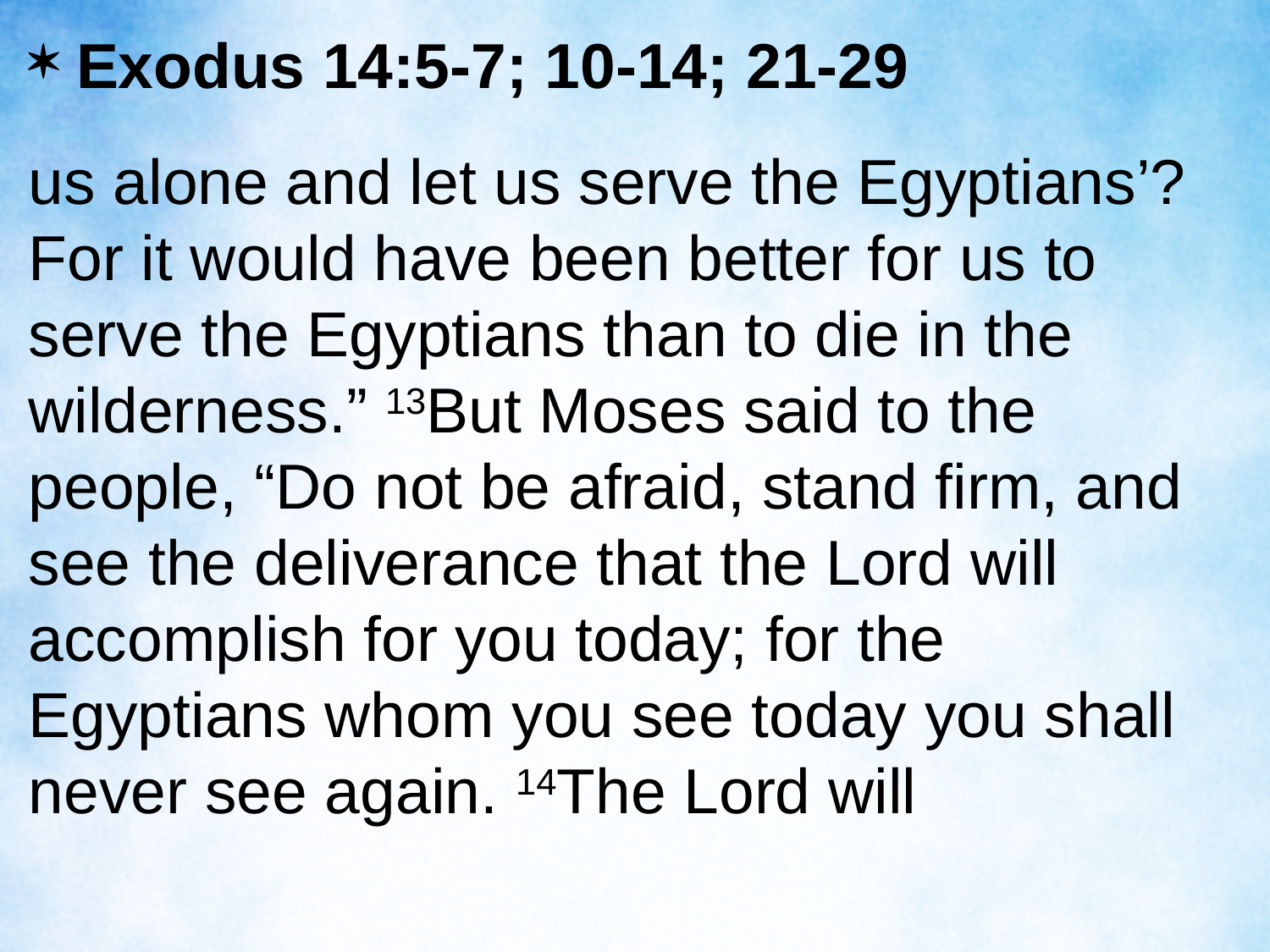

Exodus 14:5-7; 10-14; 21-29
us alone and let us serve the Egyptians’? For it would have been better for us to serve the Egyptians than to die in the wilderness.” 13But Moses said to the people, “Do not be afraid, stand firm, and see the deliverance that the Lord will accomplish for you today; for the Egyptians whom you see today you shall never see again. 14The Lord will